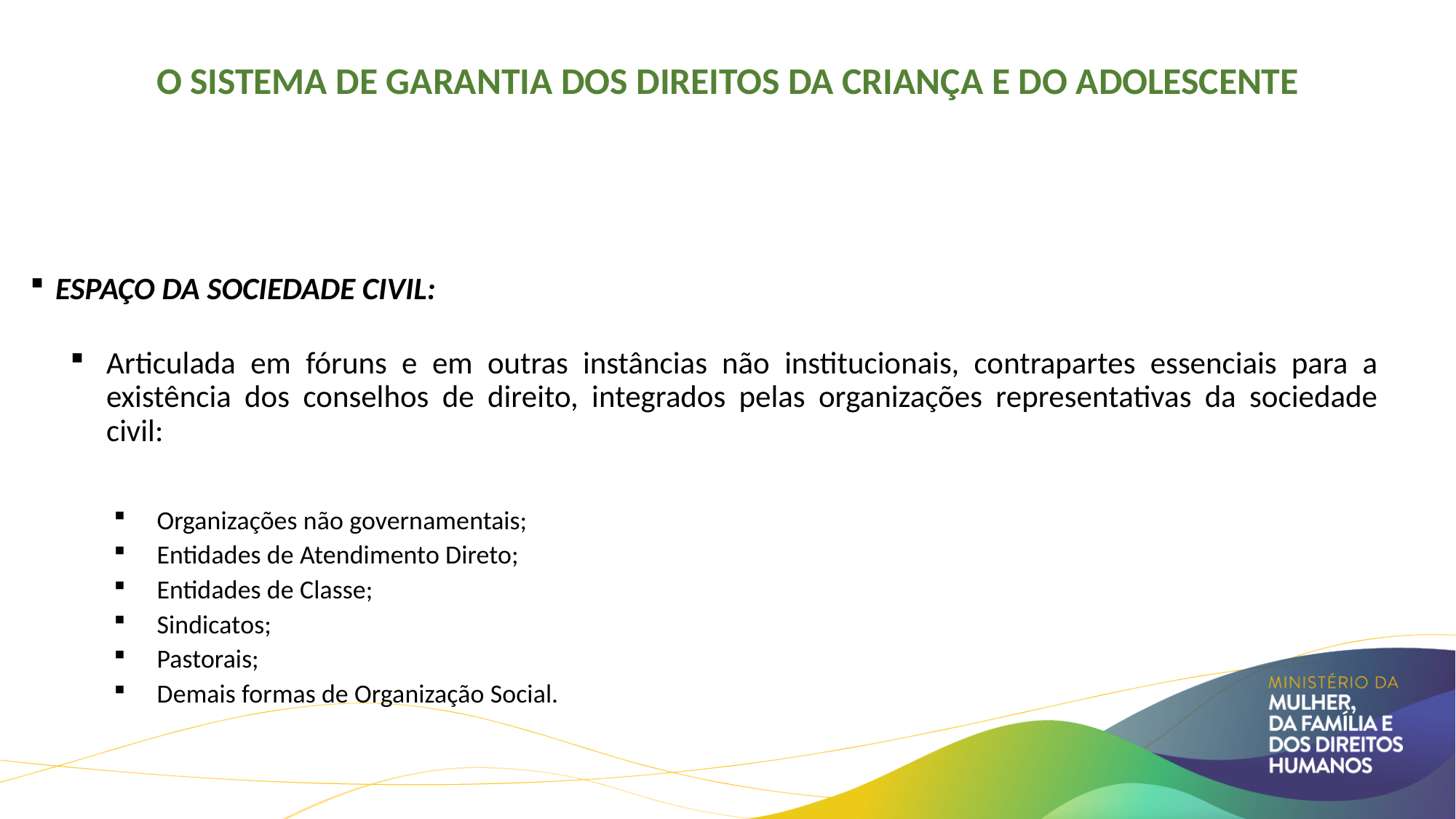

# O Sistema de garantia dos direitos da criança e do adolescente
ESPAÇO DA SOCIEDADE CIVIL:

Articulada em fóruns e em outras instâncias não institucionais, contrapartes essenciais para a existência dos conselhos de direito, integrados pelas organizações representativas da sociedade civil:

Organizações não governamentais;
Entidades de Atendimento Direto;
Entidades de Classe;
Sindicatos;
Pastorais;
Demais formas de Organização Social.